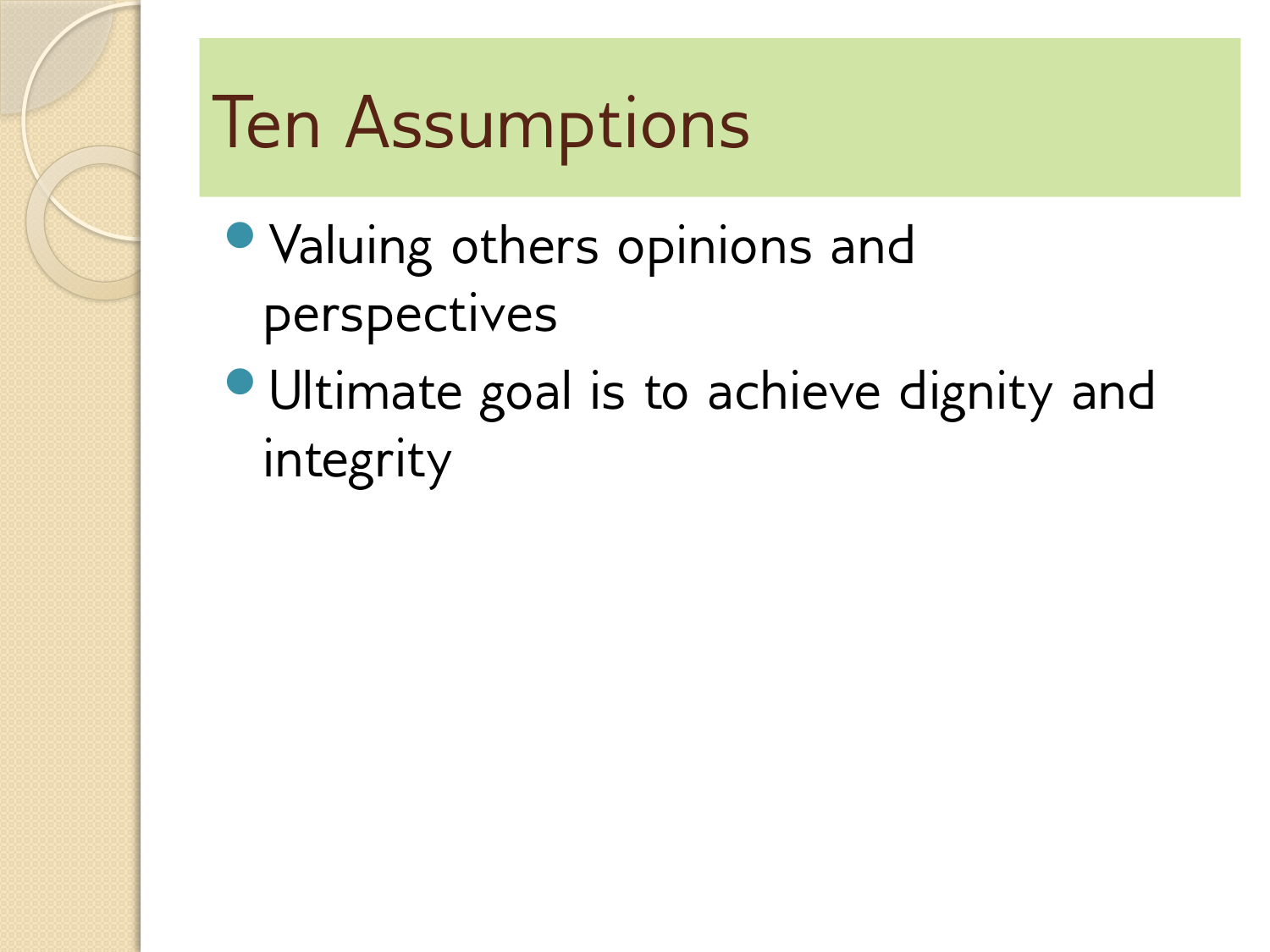

# Ten Assumptions
Valuing others opinions and perspectives
Ultimate goal is to achieve dignity and integrity